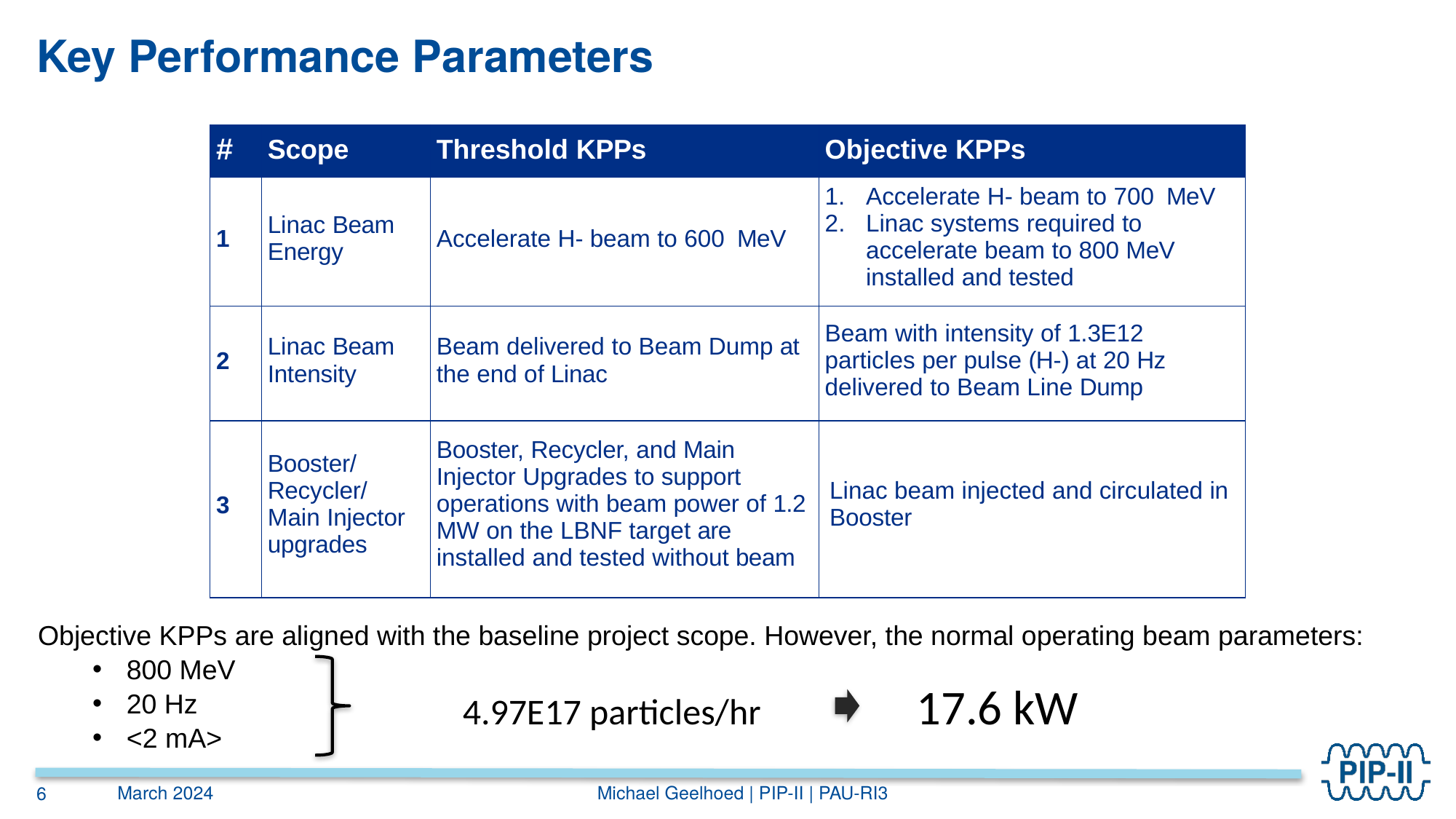

# Key Performance Parameters
| # | Scope | Threshold KPPs | Objective KPPs |
| --- | --- | --- | --- |
| 1 | Linac Beam Energy | Accelerate H- beam to 600 MeV | Accelerate H- beam to 700 MeV Linac systems required to accelerate beam to 800 MeV installed and tested |
| 2 | Linac Beam Intensity | Beam delivered to Beam Dump at the end of Linac | Beam with intensity of 1.3E12 particles per pulse (H-) at 20 Hz delivered to Beam Line Dump |
| 3 | Booster/ Recycler/ Main Injector upgrades | Booster, Recycler, and Main Injector Upgrades to support operations with beam power of 1.2 MW on the LBNF target are installed and tested without beam | Linac beam injected and circulated in Booster |
Objective KPPs are aligned with the baseline project scope. However, the normal operating beam parameters:
800 MeV
20 Hz
<2 mA>

4.97E17 particles/hr                   17.6 kW

Michael Geelhoed | PIP-II | PAU-RI3
March 2024
6